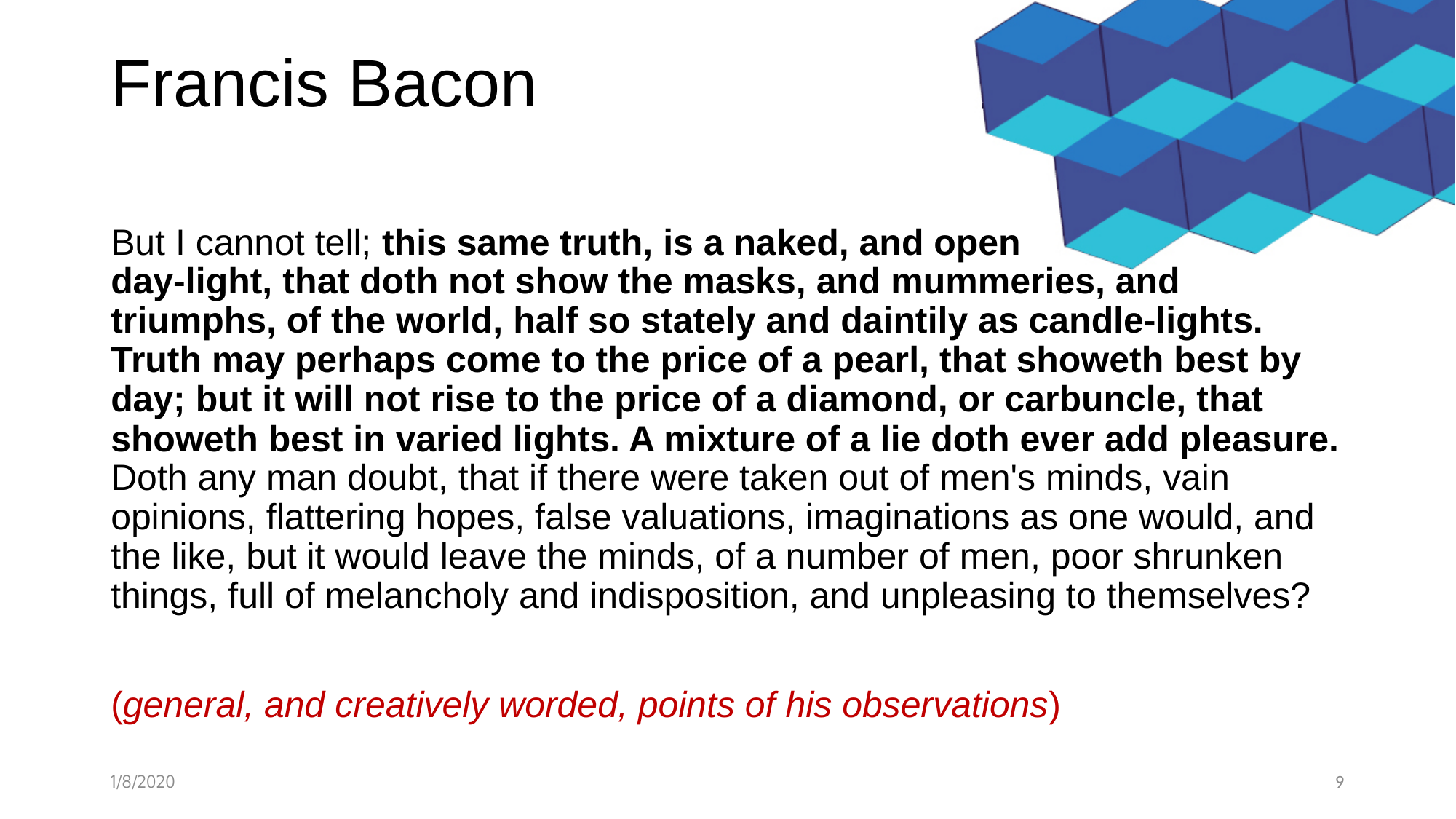

# Francis Bacon
But I cannot tell; this same truth, is a naked, and open
day-light, that doth not show the masks, and mummeries, and triumphs, of the world, half so stately and daintily as candle-lights. Truth may perhaps come to the price of a pearl, that showeth best by day; but it will not rise to the price of a diamond, or carbuncle, that showeth best in varied lights. A mixture of a lie doth ever add pleasure. Doth any man doubt, that if there were taken out of men's minds, vain opinions, flattering hopes, false valuations, imaginations as one would, and the like, but it would leave the minds, of a number of men, poor shrunken things, full of melancholy and indisposition, and unpleasing to themselves?

(general, and creatively worded, points of his observations)

1/8/2020
9